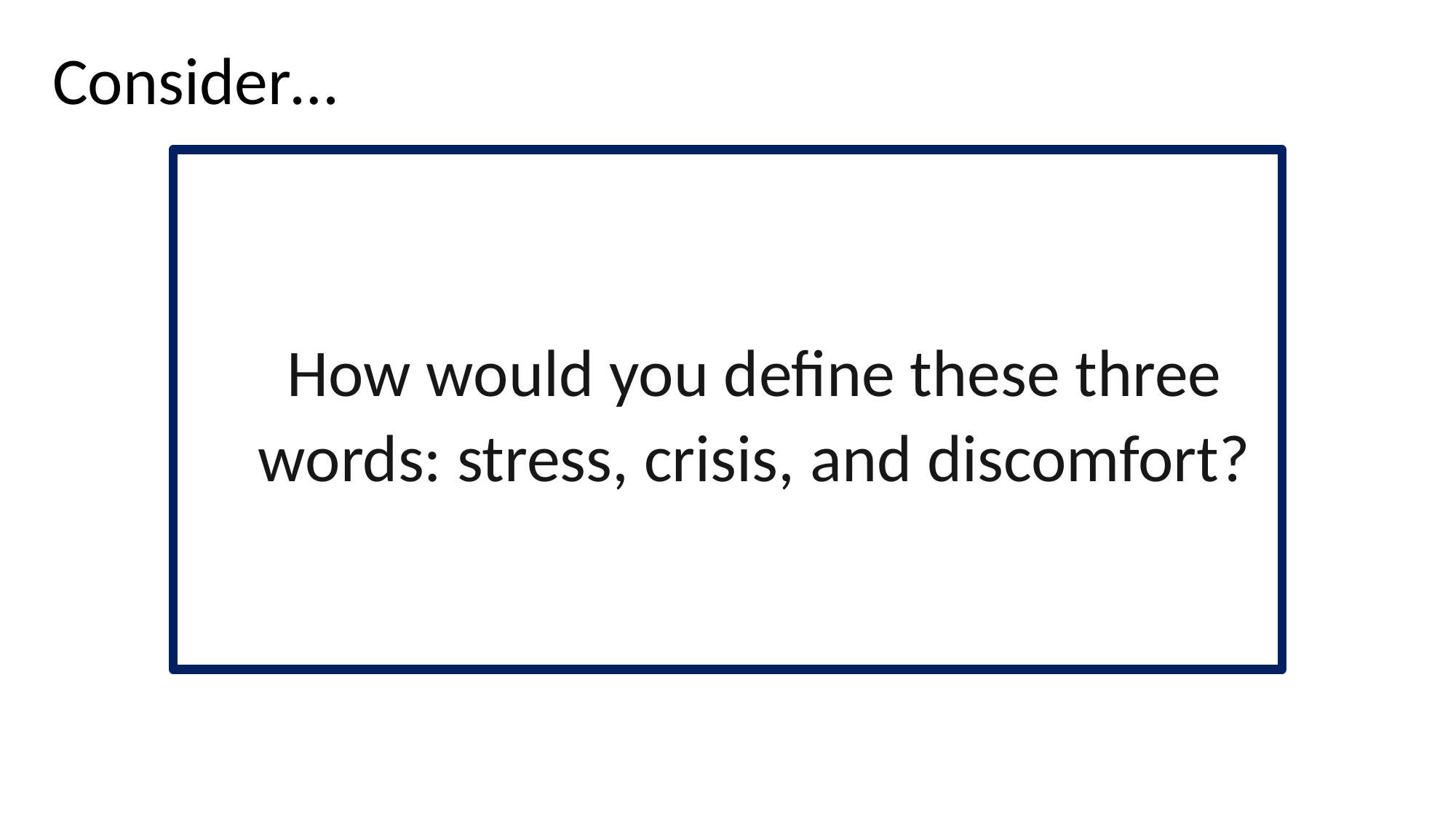

# Consider…
How would you define these three words: stress, crisis, and discomfort?